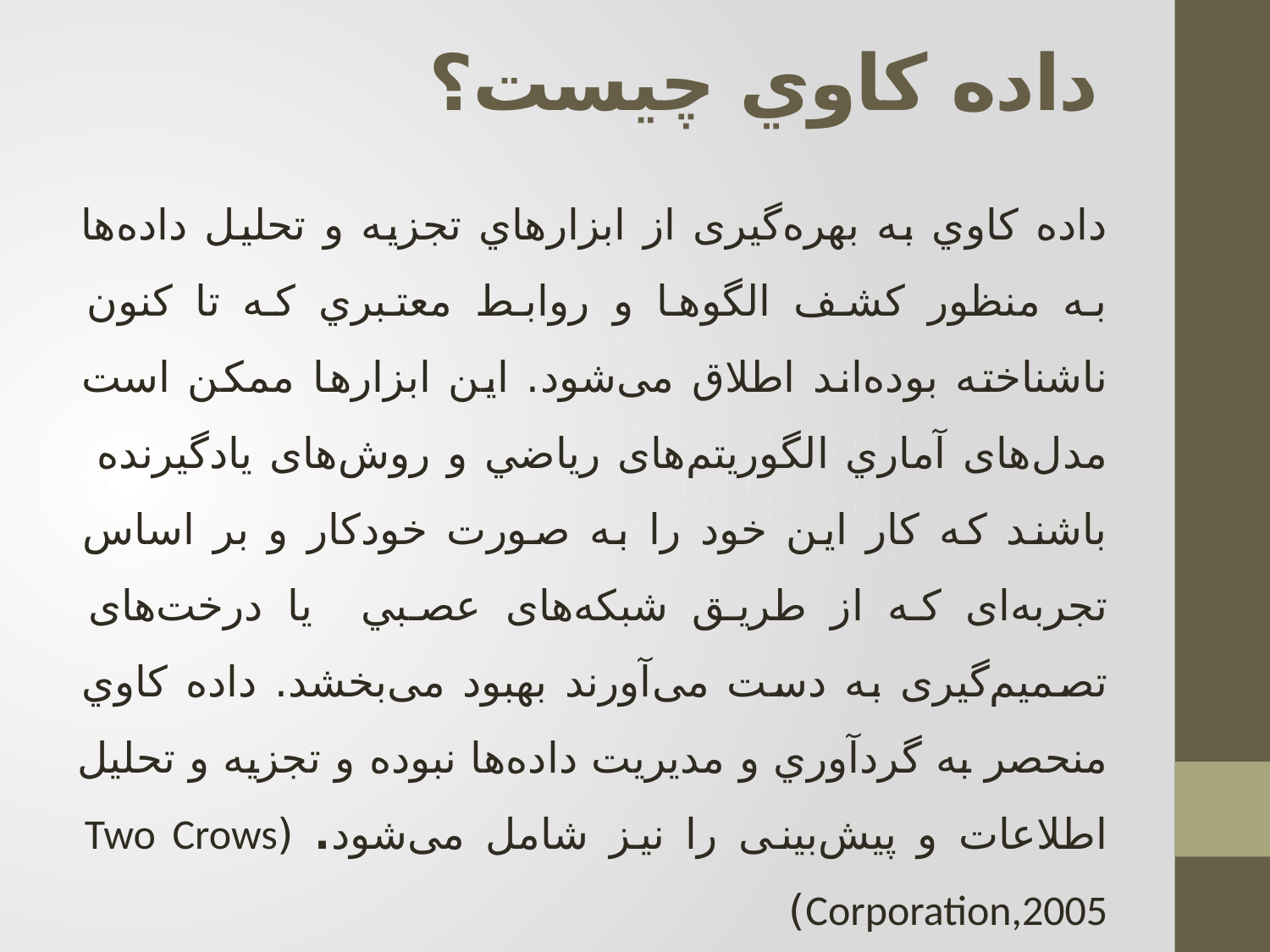

# داده كاوي چيست؟
داده كاوي به بهره‌گیری از ابزارهاي تجزيه و تحليل داده‌ها به منظور كشف الگوها و روابط معتبري كه تا كنون ناشناخته بوده‌اند اطلاق می‌شود. اين ابزارها ممكن است مدل‌های آماري الگوریتم‌های رياضي و روش‌های یادگیرنده  باشند كه كار اين خود را به صورت خودكار و بر اساس تجربه‌ای كه از طريق شبکه‌های عصبي  يا درخت‌های تصمیم‌گیری به دست می‌آورند بهبود می‌بخشد. داده كاوي منحصر به گردآوري و مديريت داده‌ها نبوده و تجزيه و تحليل اطلاعات و پیش‌بینی را نيز شامل می‌شود. (Two Crows Corporation,2005)